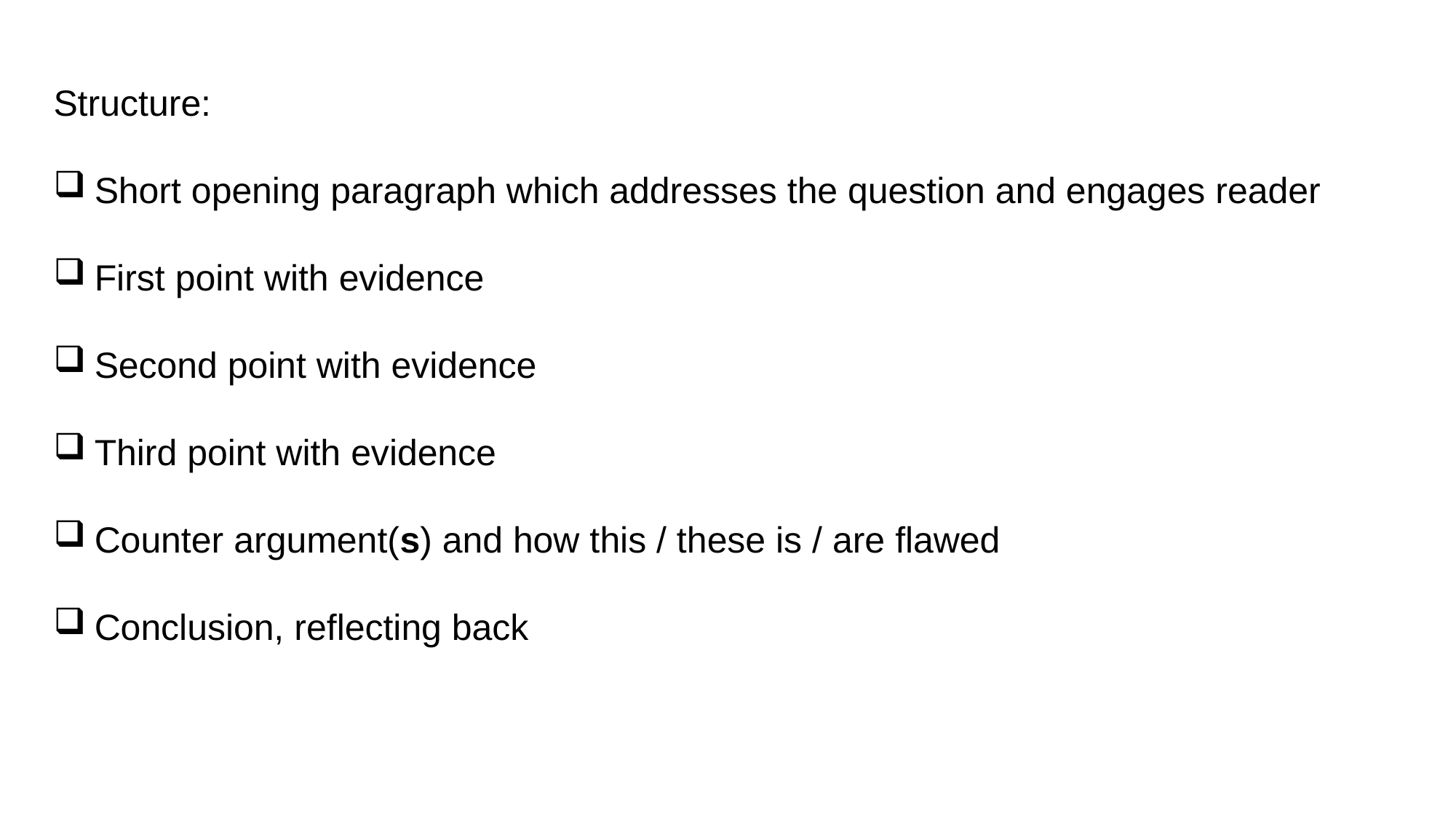

Structure:

Short opening paragraph which addresses the question and engages reader

First point with evidence

Second point with evidence

Third point with evidence

Counter argument(s) and how this / these is / are flawed

Conclusion, reflecting back